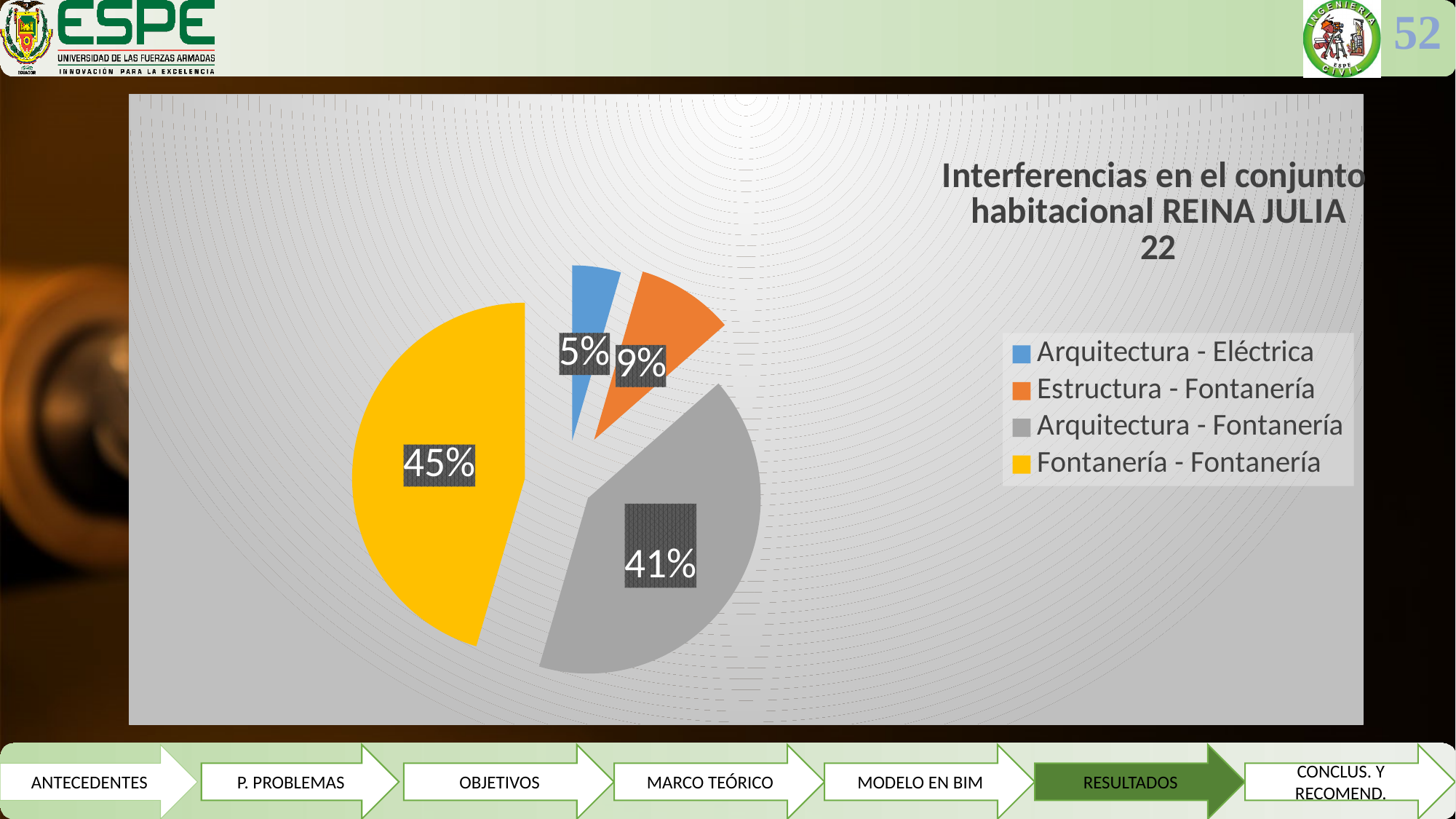

52

### Chart: Interferencias en el conjunto
habitacional REINA JULIA

22

| Category | Interferéncias |
|---|---|
| Arquitectura - Eléctrica | 1.0 |
| Estructura - Fontanería | 2.0 |
| Arquitectura - Fontanería | 9.0 |
| Fontanería - Fontanería | 10.0 |
ANTECEDENTES
P. PROBLEMAS
OBJETIVOS
MARCO TEÓRICO
MODELO EN BIM
RESULTADOS
CONCLUS. Y RECOMEND.